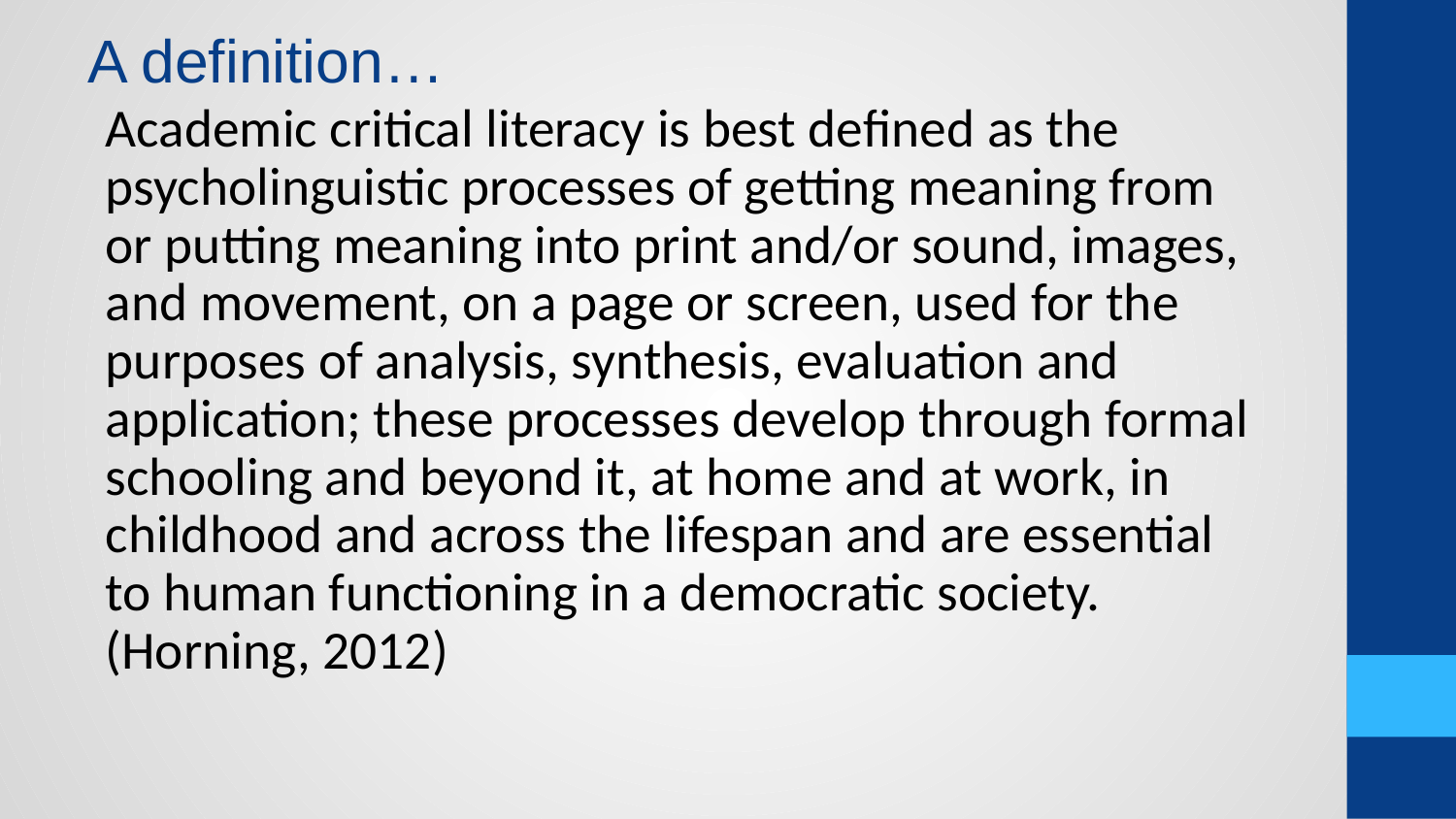

# A definition…
Academic critical literacy is best defined as the psycholinguistic processes of getting meaning from or putting meaning into print and/or sound, images, and movement, on a page or screen, used for the purposes of analysis, synthesis, evaluation and application; these processes develop through formal schooling and beyond it, at home and at work, in childhood and across the lifespan and are essential to human functioning in a democratic society.  (Horning, 2012)